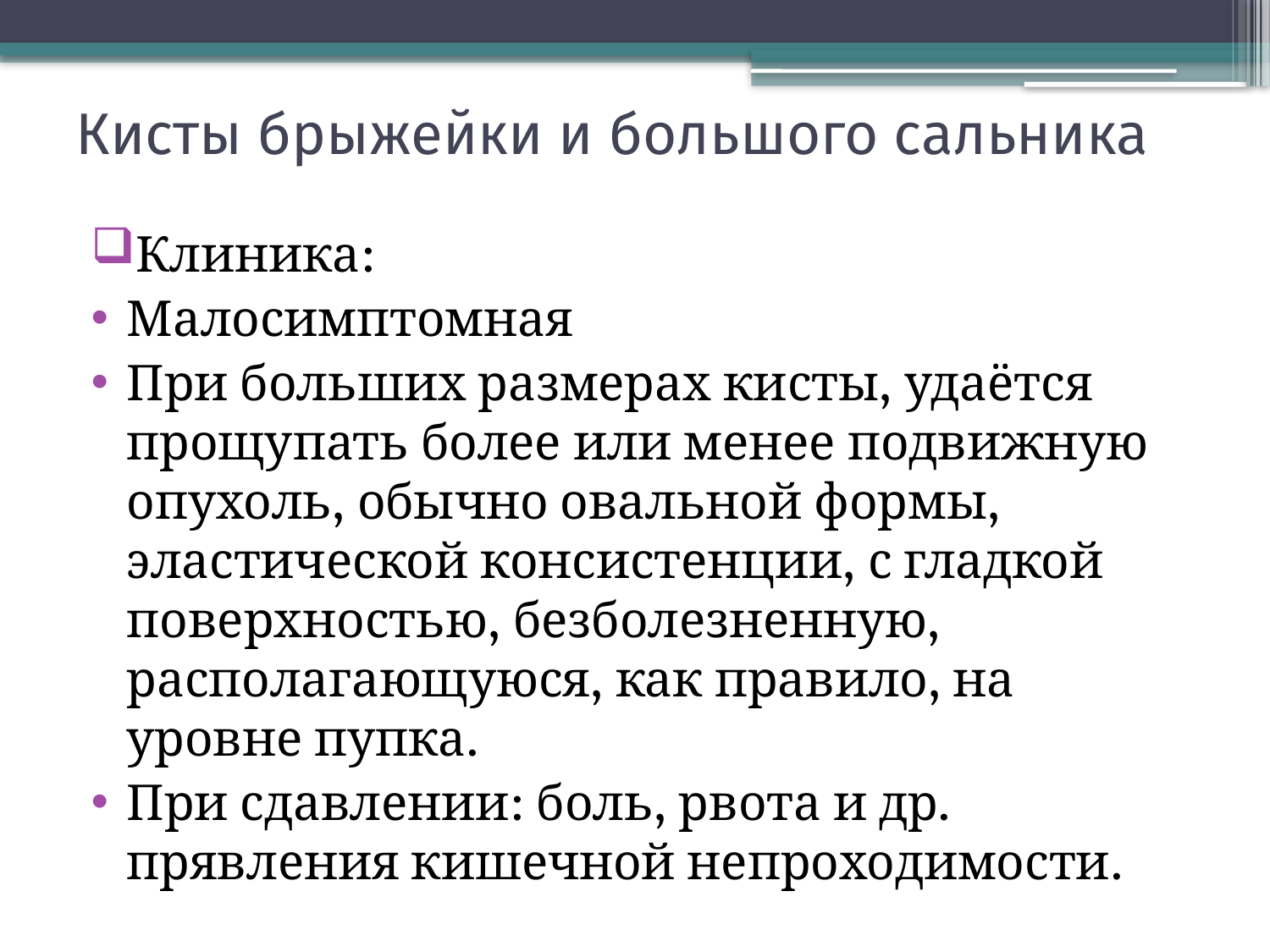

# Кисты брыжейки и большого сальника
Клиника:
Малосимптомная
При больших размерах кисты, удаётся прощупать более или менее подвижную опухоль, обычно овальной формы, эластической консистенции, с гладкой поверхностью, безболезненную, располагающуюся, как правило, на уровне пупка.
При сдавлении: боль, рвота и др. прявления кишечной непроходимости.